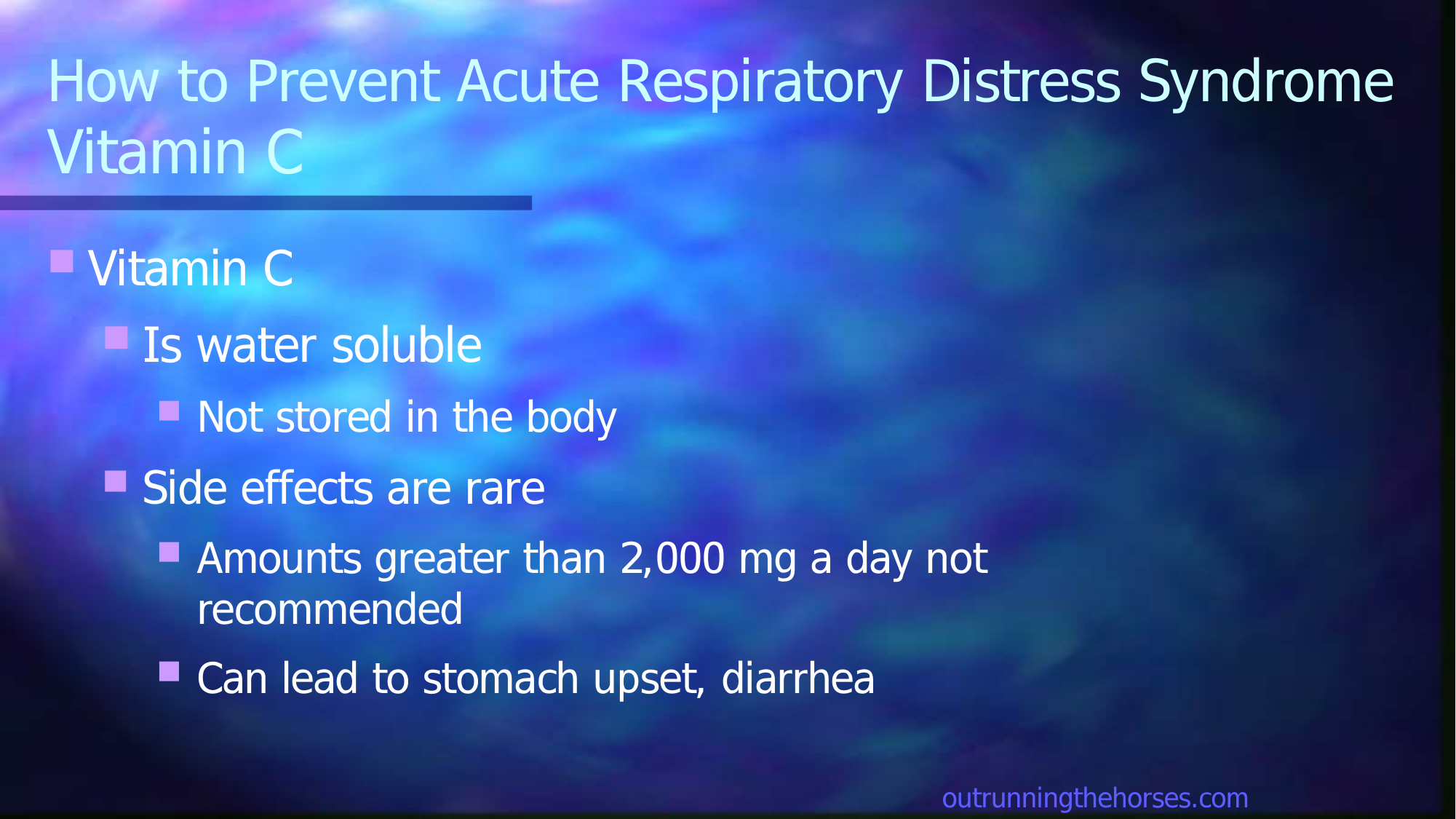

# How to Prevent Acute Respiratory Distress Syndrome Vitamin C
Vitamin C
Is water soluble
Not stored in the body
Side effects are rare
Amounts greater than 2,000 mg a day not recommended
Can lead to stomach upset, diarrhea

outrunningthehorses.com